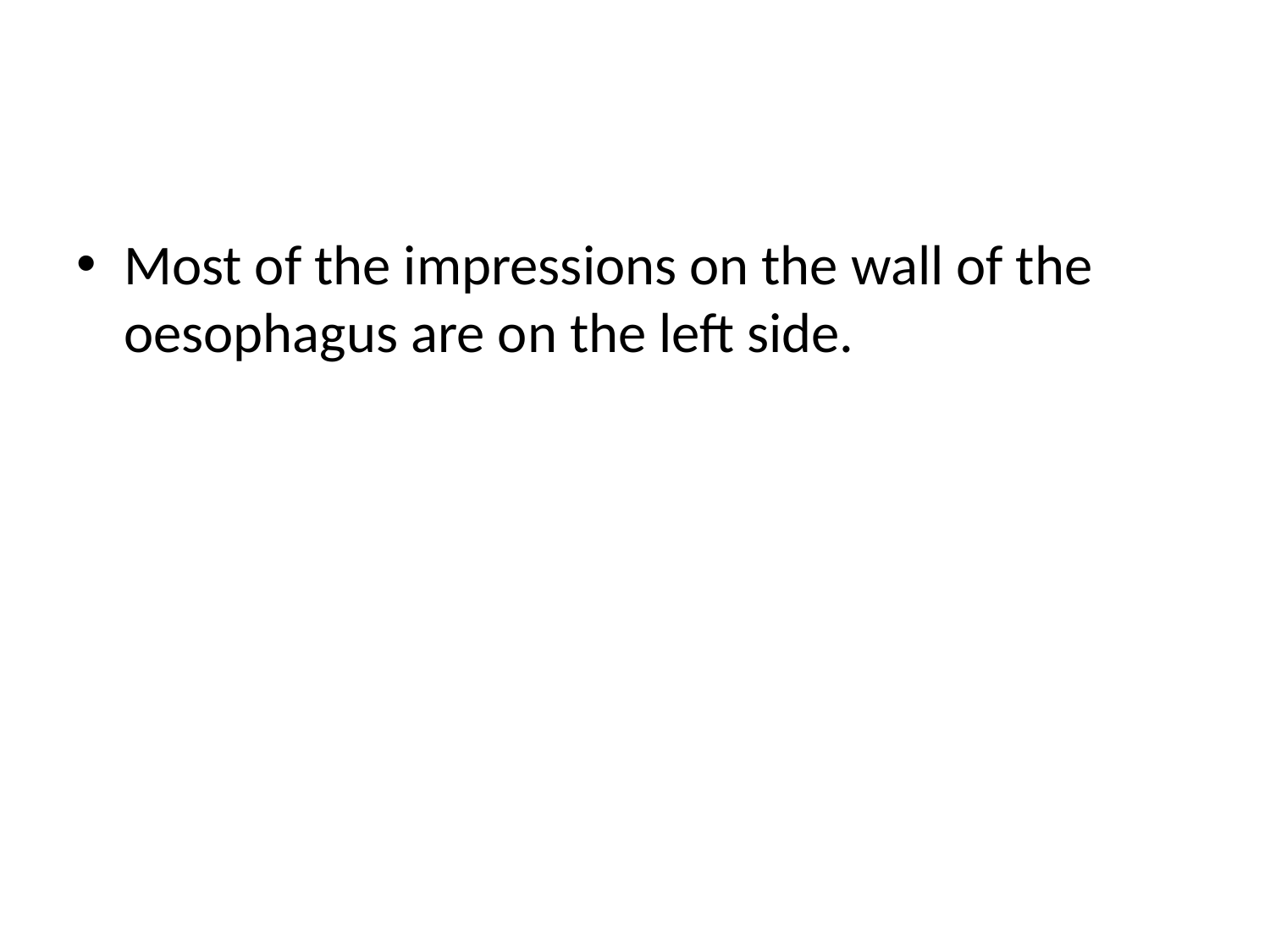

#
Most of the impressions on the wall of the oesophagus are on the left side.